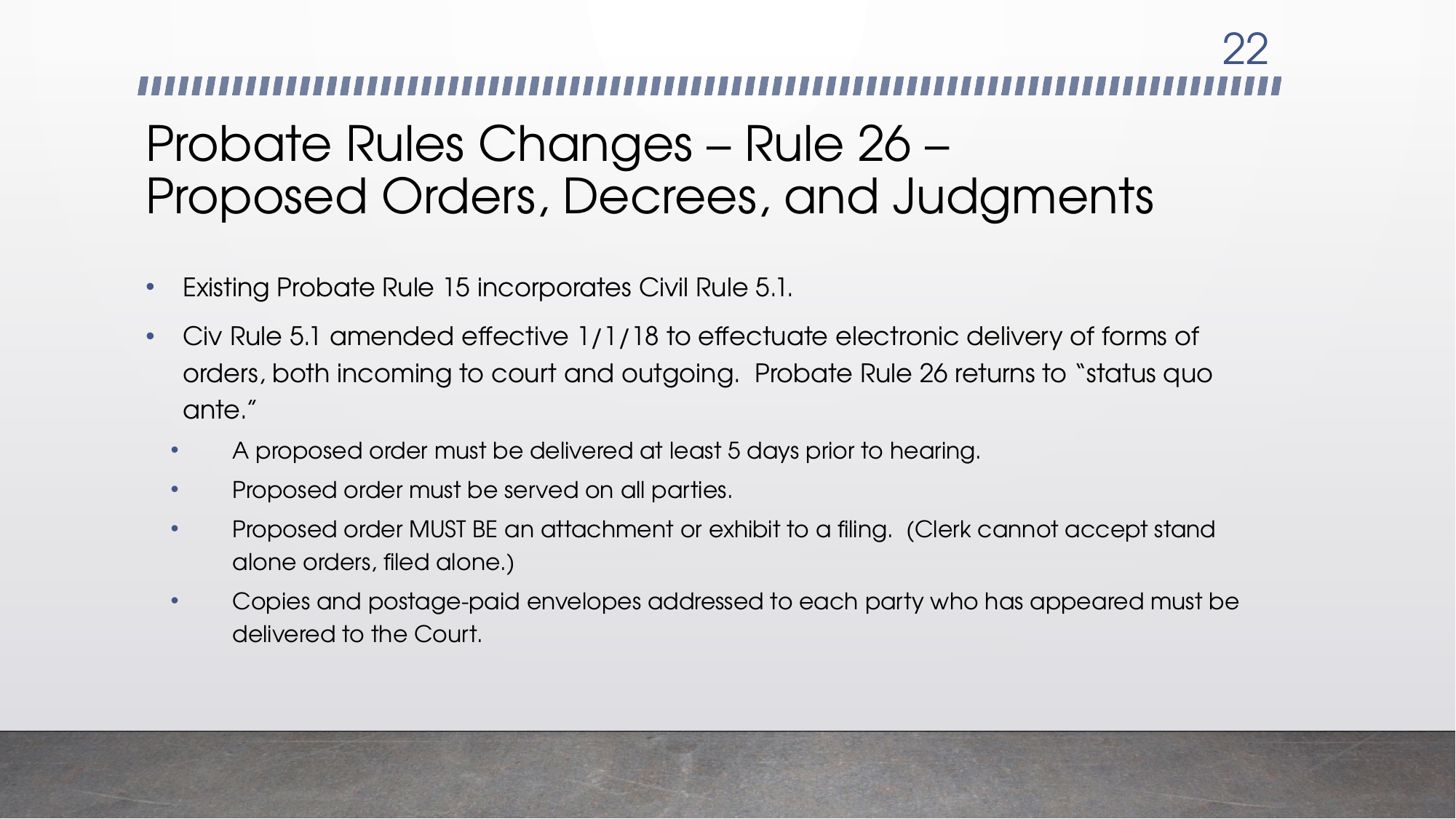

22
# Probate Rules Changes – Rule 26 – Proposed Orders, Decrees, and Judgments
Existing Probate Rule 15 incorporates Civil Rule 5.1.
Civ Rule 5.1 amended effective 1/1/18 to effectuate electronic delivery of forms of orders, both incoming to court and outgoing.  Probate Rule 26 returns to “status quo ante.”
A proposed order must be delivered at least 5 days prior to hearing.
Proposed order must be served on all parties.
Proposed order MUST BE an attachment or exhibit to a filing.  (Clerk cannot accept stand alone orders, filed alone.)
Copies and postage-paid envelopes addressed to each party who has appeared must be delivered to the Court.